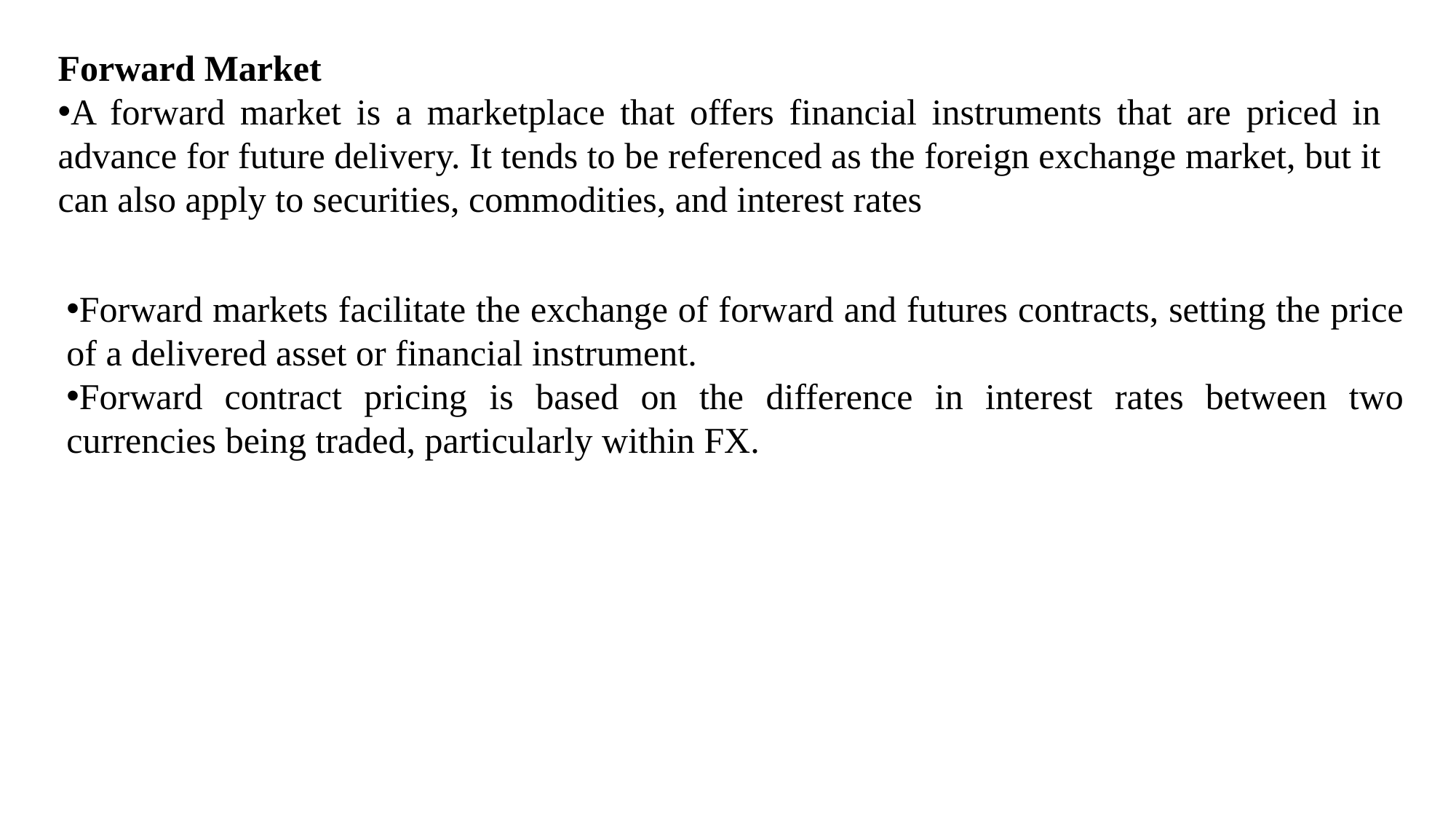

Forward Market
A forward market is a marketplace that offers financial instruments that are priced in advance for future delivery. It tends to be referenced as the foreign exchange market, but it can also apply to securities, commodities, and interest rates
Forward markets facilitate the exchange of forward and futures contracts, setting the price of a delivered asset or financial instrument.
Forward contract pricing is based on the difference in interest rates between two currencies being traded, particularly within FX.